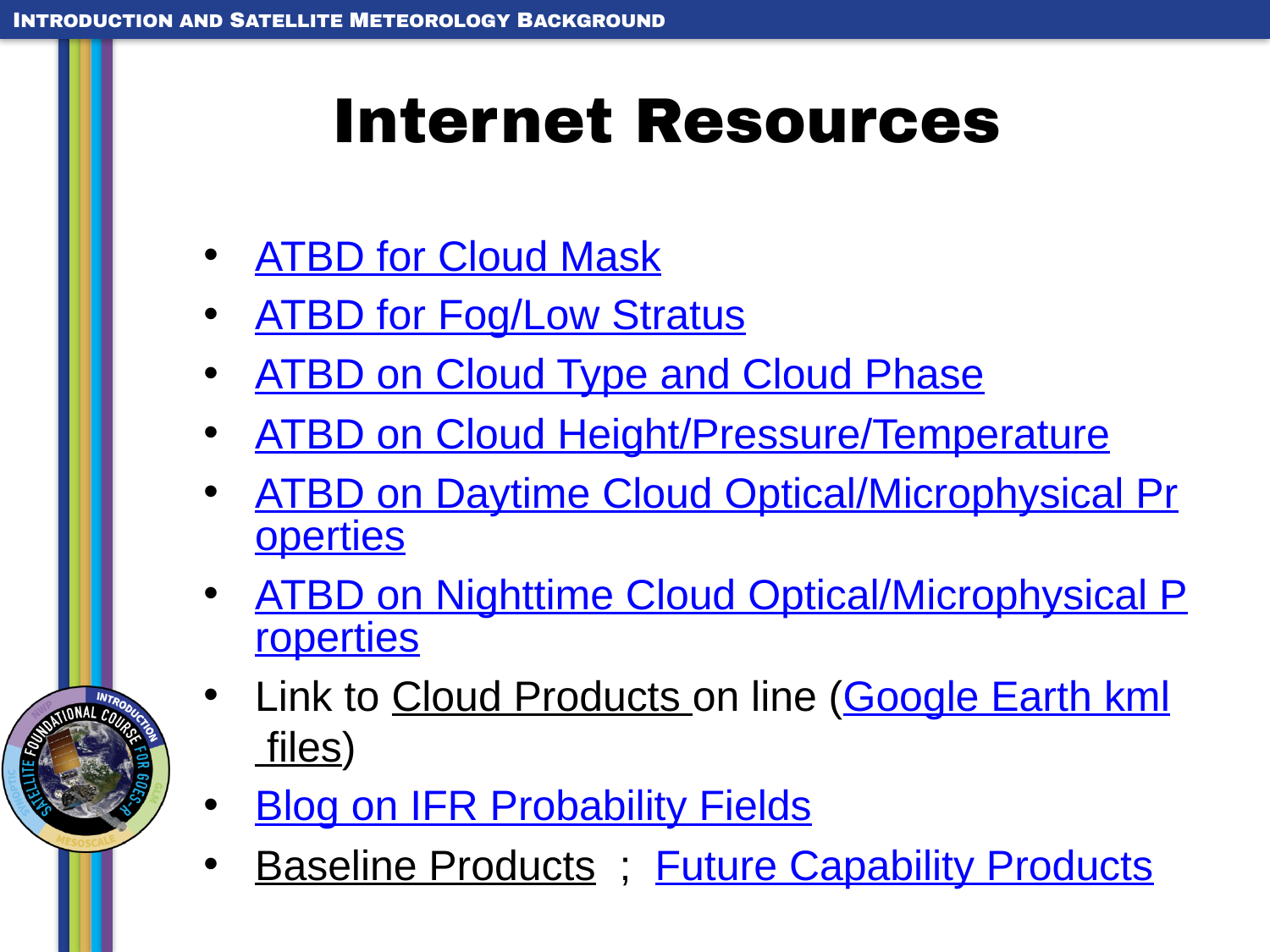

# Internet Resources
ATBD for Cloud Mask
ATBD for Fog/Low Stratus
ATBD on Cloud Type and Cloud Phase
ATBD on Cloud Height/Pressure/Temperature
ATBD on Daytime Cloud Optical/Microphysical Properties
ATBD on Nighttime Cloud Optical/Microphysical Properties
Link to Cloud Products on line (Google Earth kml files)
Blog on IFR Probability Fields
Baseline Products  ;  Future Capability Products